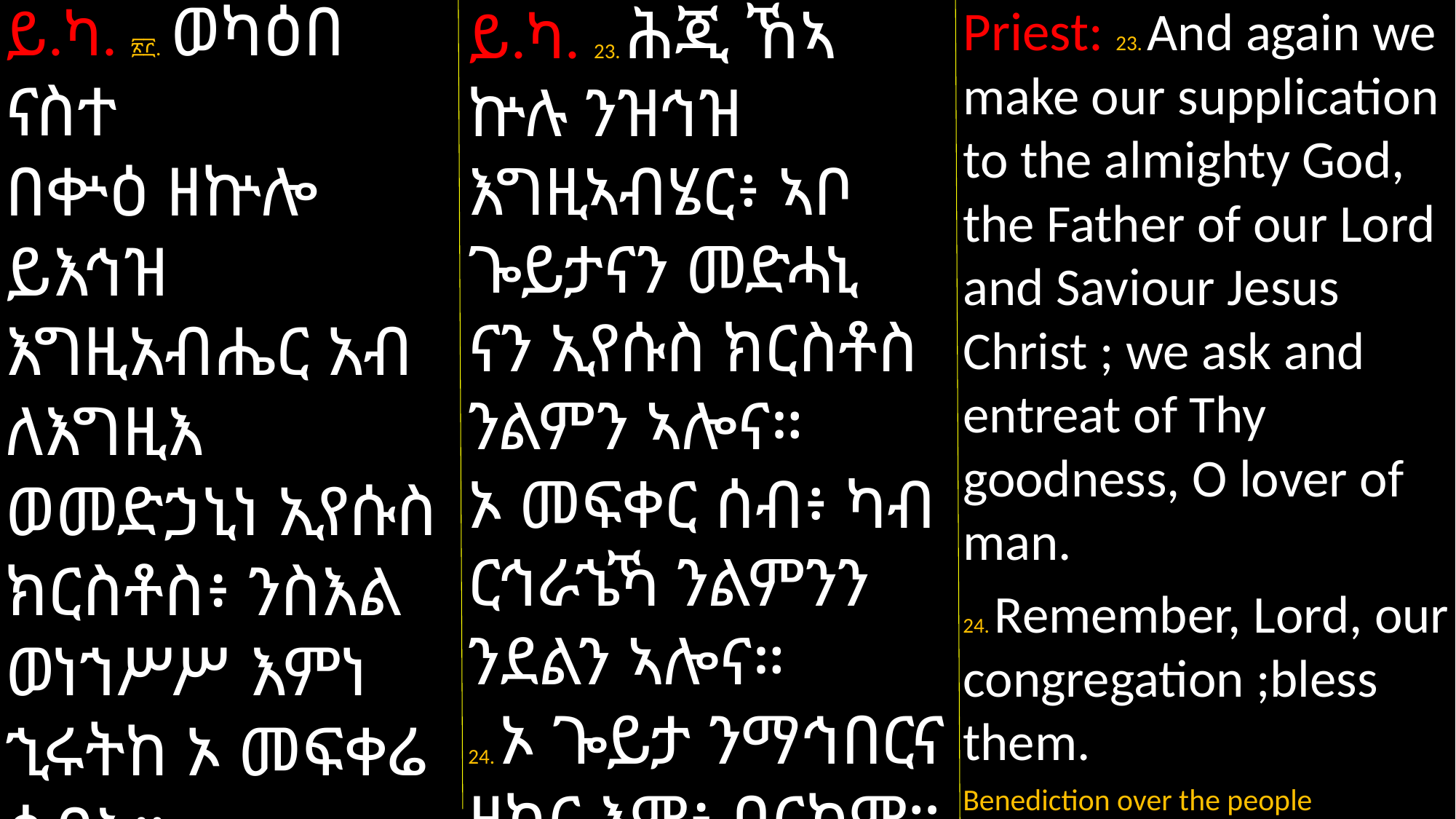

ይ.ካ. ፳፫.  ወካዕበ  ናስተ
በቍዕ ዘኵሎ ይእኅዝ እግዚአብሔር አብ ለእግዚእ ወመድኃኒነ ኢየሱስ ክርስቶስ፥ ንስእል ወነኀሥሥ እምነ ኂሩትከ ኦ መፍቀሬ ሰብእ።
፳፬. ተዘከር እግዚኦ ማኅበረነ ባርኮሙ።
ቡራኬ ላዕለ ሕዝብ በትእምርተ መስቀል
ይ.ካ. 23. ሕጂ ኸኣ ኵሉ ንዝኅዝ እግዚኣብሄር፥ ኣቦ ጐይታናን መድሓኒ
ናን ኢየሱስ ክርስቶስ ንልምን ኣሎና።
ኦ መፍቀር ሰብ፥ ካብ ርኅራኄኻ ንልምንን ንደልን ኣሎና።
24. ኦ ጐይታ ንማኅበርና ዘክር እሞ፥ ባርኮም።
ቡራኬ ናብ ሕዝቢ፥ ብትእምርቲ መስቀል
Priest: 23. And again we make our supplication to the almighty God, the Father of our Lord and Saviour Jesus Christ ; we ask and entreat of Thy goodness, O lover of man.
24. Remember, Lord, our congregation ;bless them.
Benediction over the people